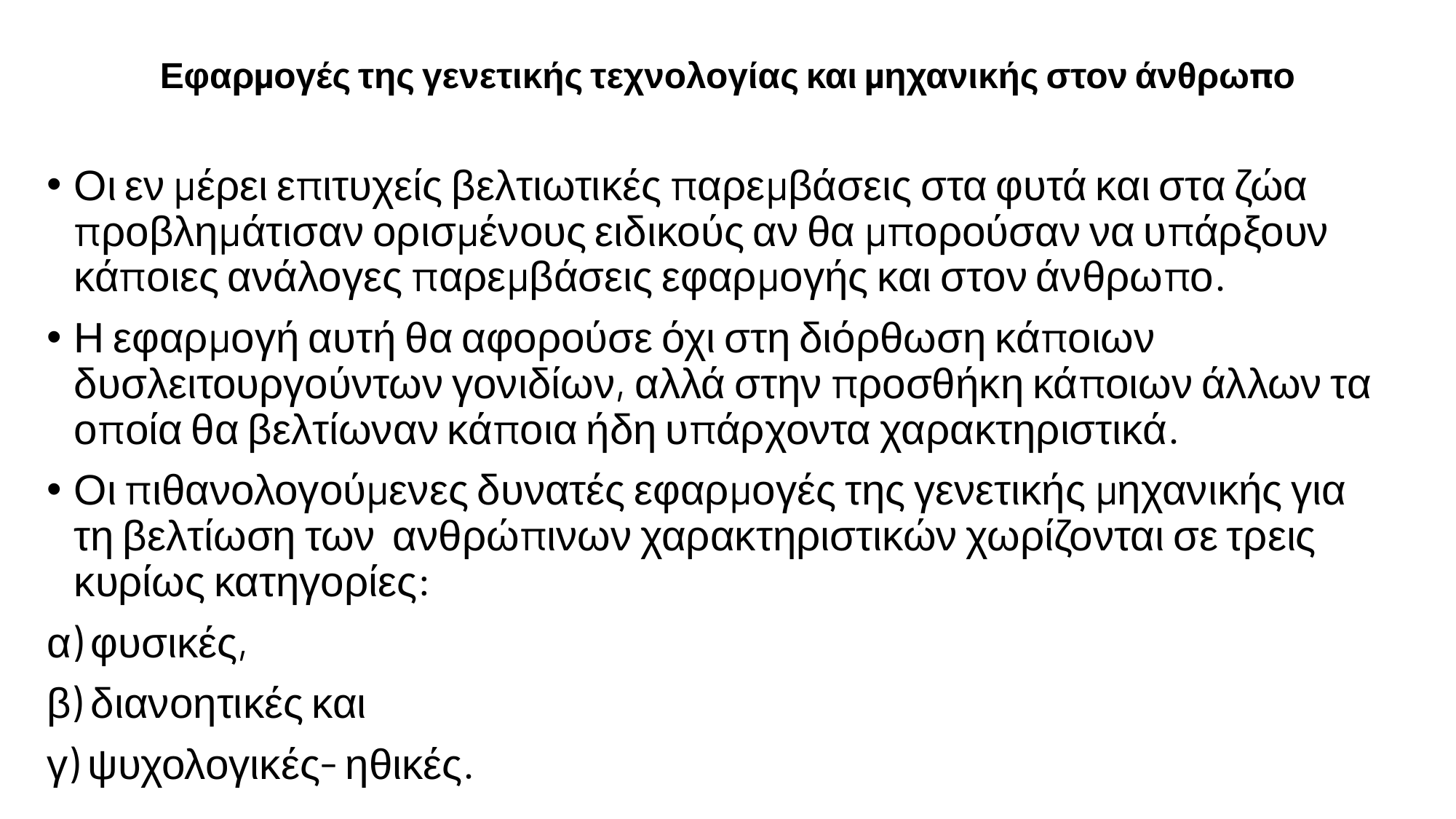

# Εφαρμογές της γενετικής τεχνολογίας και μηχανικής στον άνθρωπο
Οι εν μέρει επιτυχείς βελτιωτικές παρεμβάσεις στα φυτά και στα ζώα προβλημάτισαν ορισμένους ειδικούς αν θα μπορούσαν να υπάρξουν κάποιες ανάλογες παρεμβάσεις εφαρμογής και στον άνθρωπο.
Η εφαρμογή αυτή θα αφορούσε όχι στη διόρθωση κάποιων δυσλειτουργούντων γονιδίων, αλλά στην προσθήκη κάποιων άλλων τα οποία θα βελτίωναν κάποια ήδη υπάρχοντα χαρακτηριστικά.
Οι πιθανολογούμενες δυνατές εφαρμογές της γενετικής μηχανικής για τη βελτίωση των  ανθρώπινων χαρακτηριστικών χωρίζονται σε τρεις κυρίως κατηγορίες:
α) φυσικές,
β) διανοητικές και
γ) ψυχολογικές- ηθικές.